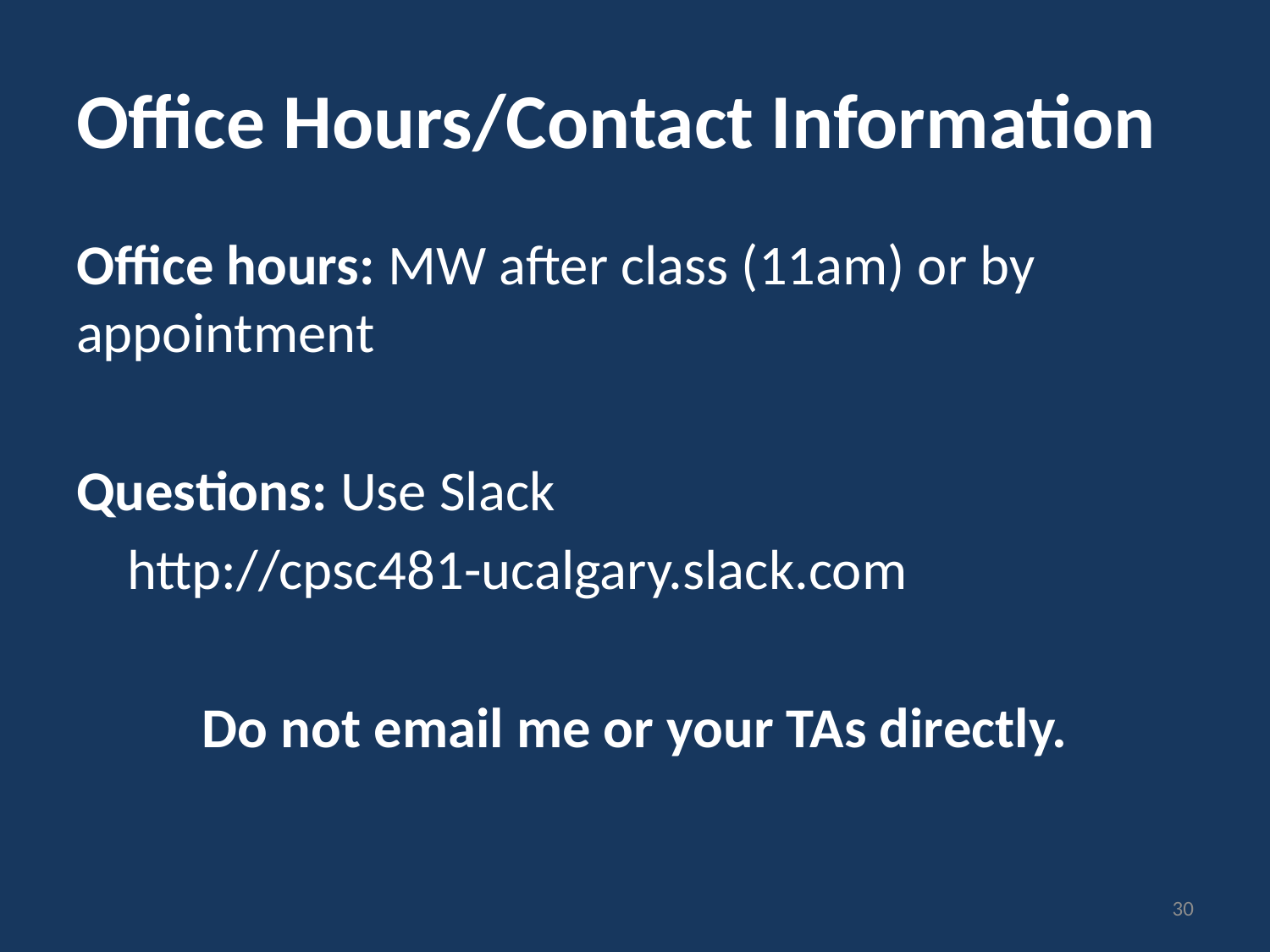

# Office Hours/Contact Information
Office hours: MW after class (11am) or by appointment

Questions: Use Slack
    http://cpsc481-ucalgary.slack.com

Do not email me or your TAs directly.
30